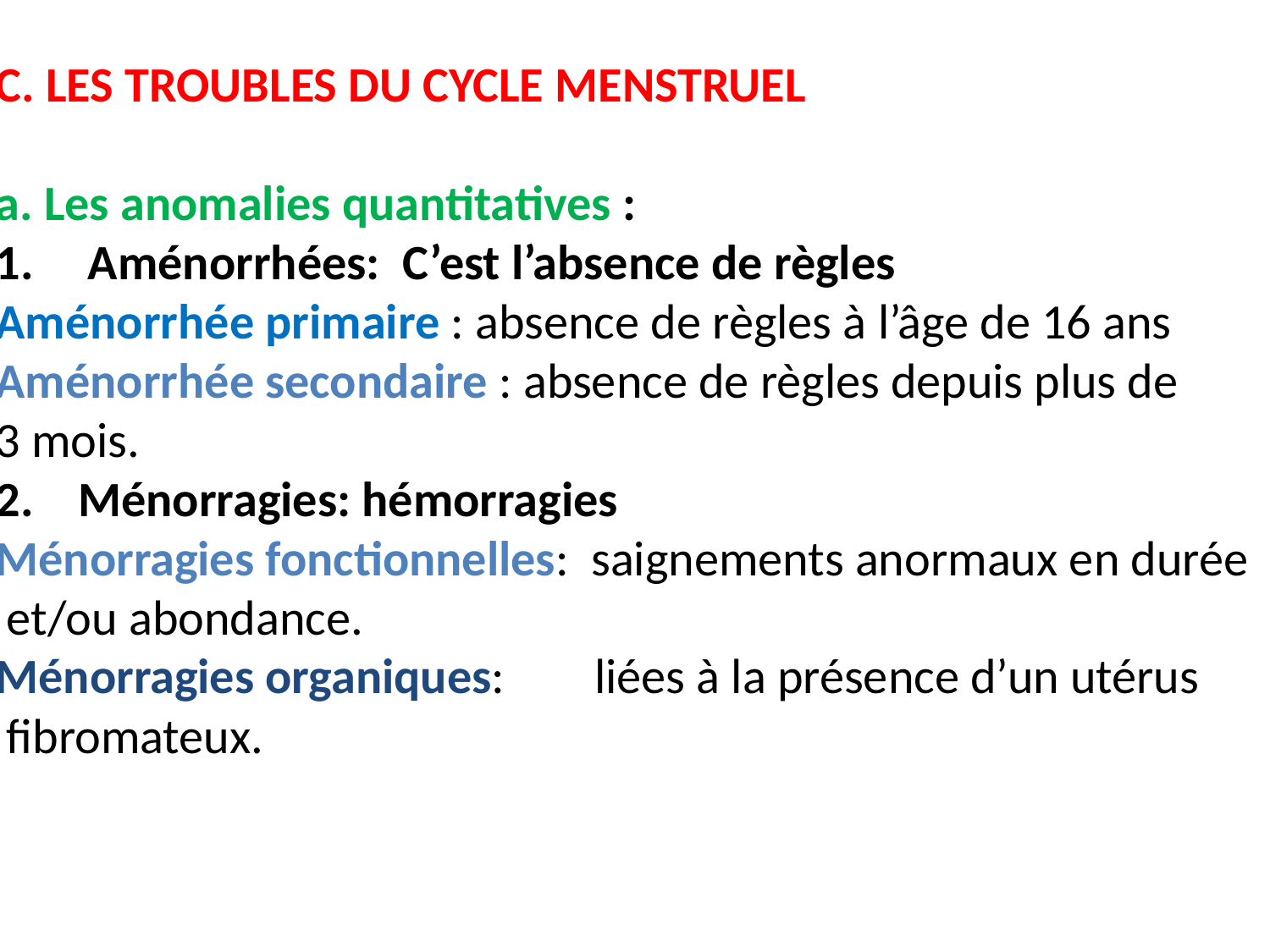

C. LES TROUBLES DU CYCLE MENSTRUEL

a. Les anomalies quantitatives :
    Aménorrhées:  C’est l’absence de règles
Aménorrhée primaire : absence de règles à l’âge de 16 ans
Aménorrhée secondaire : absence de règles depuis plus de
3 mois.
2.    Ménorragies: hémorragies
Ménorragies fonctionnelles:  saignements anormaux en durée
 et/ou abondance.
Ménorragies organiques:        liées à la présence d’un utérus
 fibromateux.